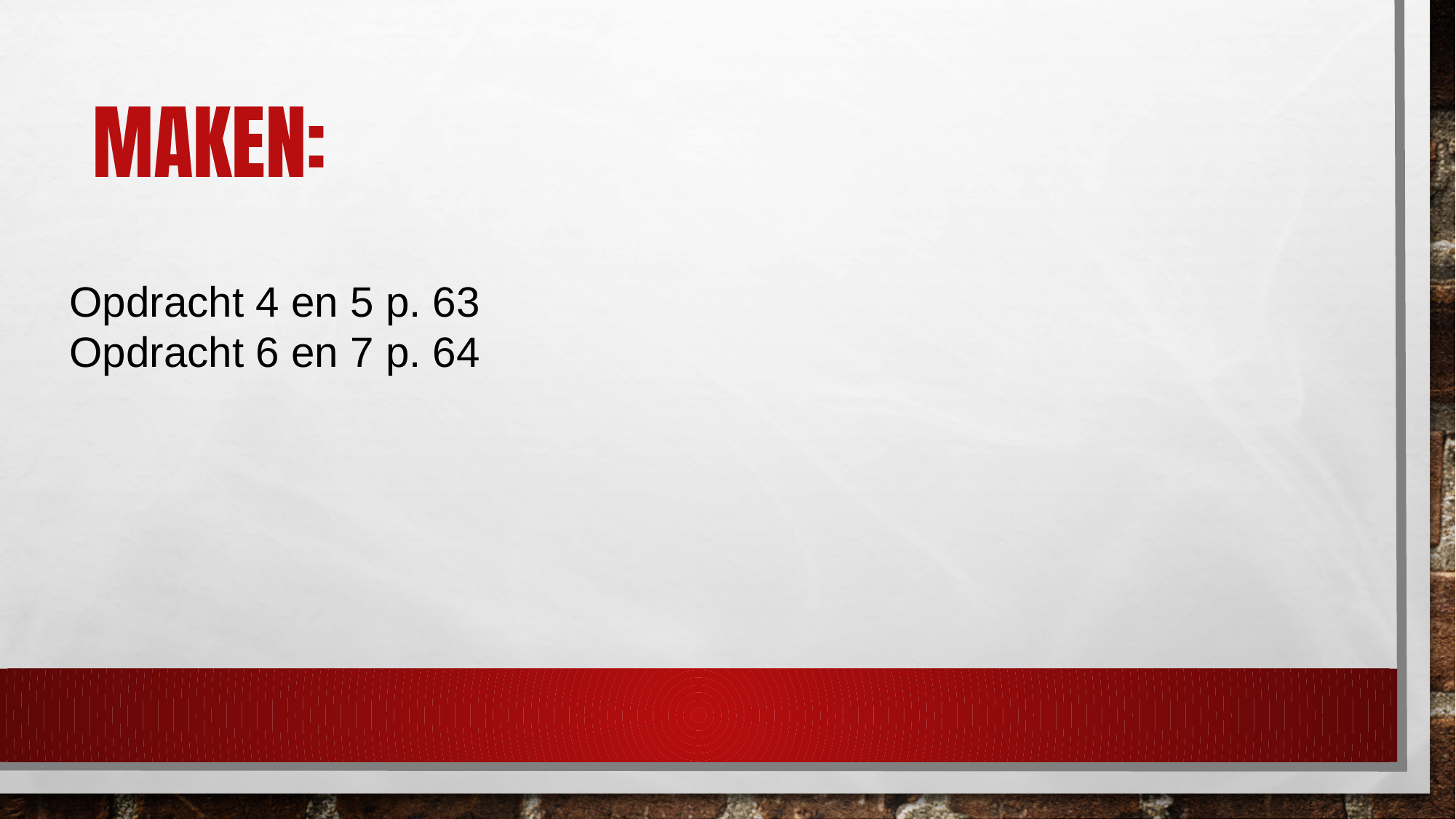

# Maken:
Opdracht 4 en 5 p. 63
Opdracht 6 en 7 p. 64